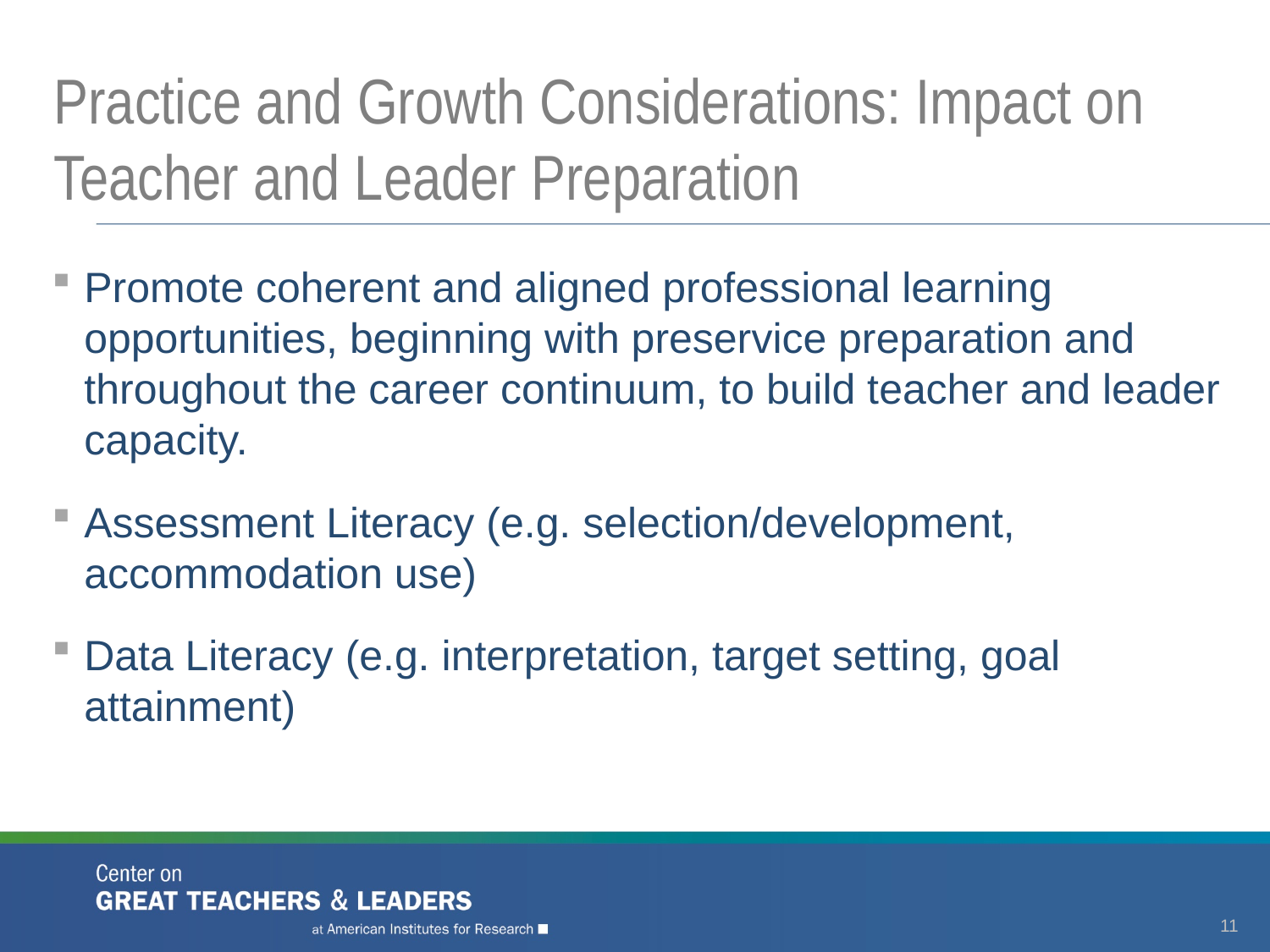

# Practice and Growth Considerations: Impact on Teacher and Leader Preparation
Promote coherent and aligned professional learning opportunities, beginning with preservice preparation and throughout the career continuum, to build teacher and leader capacity.
Assessment Literacy (e.g. selection/development, accommodation use)
Data Literacy (e.g. interpretation, target setting, goal attainment)

11